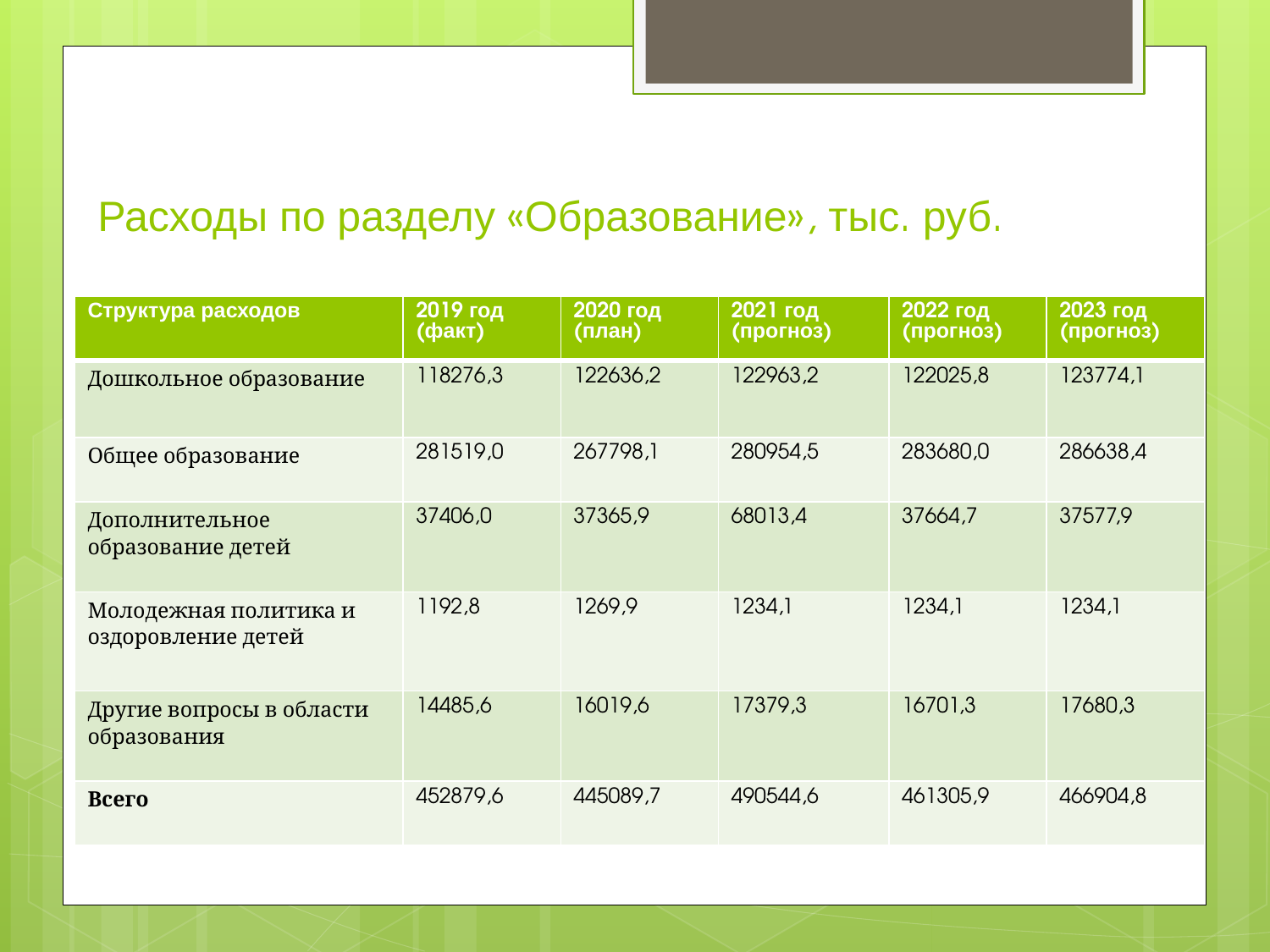

# Расходы по разделу «Образование», тыс. руб.
| Структура расходов | 2019 год (факт) | 2020 год (план) | 2021 год (прогноз) | 2022 год (прогноз) | 2023 год (прогноз) |
| --- | --- | --- | --- | --- | --- |
| Дошкольное образование | 118276,3 | 122636,2 | 122963,2 | 122025,8 | 123774,1 |
| Общее образование | 281519,0 | 267798,1 | 280954,5 | 283680,0 | 286638,4 |
| Дополнительное образование детей | 37406,0 | 37365,9 | 68013,4 | 37664,7 | 37577,9 |
| Молодежная политика и оздоровление детей | 1192,8 | 1269,9 | 1234,1 | 1234,1 | 1234,1 |
| Другие вопросы в области образования | 14485,6 | 16019,6 | 17379,3 | 16701,3 | 17680,3 |
| Всего | 452879,6 | 445089,7 | 490544,6 | 461305,9 | 466904,8 |